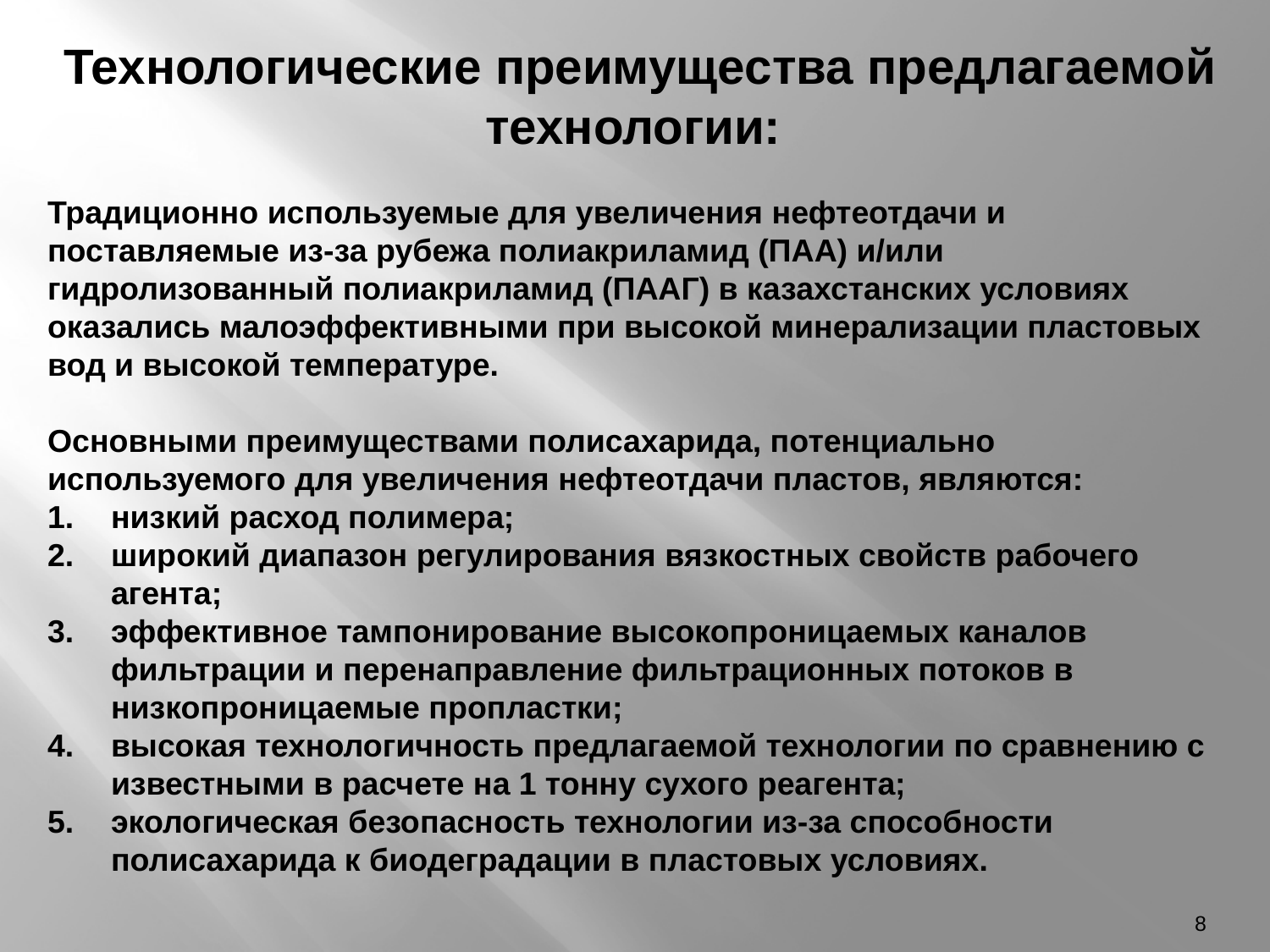

Технологические преимущества предлагаемой технологии:

Традиционно используемые для увеличения нефтеотдачи и поставляемые из-за рубежа полиакриламид (ПАА) и/или гидролизованный полиакриламид (ПААГ) в казахстанских условиях оказались малоэффективными при высокой минерализации пластовых вод и высокой температуре.

Основными преимуществами полисахарида, потенциально используемого для увеличения нефтеотдачи пластов, являются:
низкий расход полимера;
широкий диапазон регулирования вязкостных свойств рабочего агента;
эффективное тампонирование высокопроницаемых каналов фильтрации и перенаправление фильтрационных потоков в низкопроницаемые пропластки;
высокая технологичность предлагаемой технологии по сравнению с известными в расчете на 1 тонну сухого реагента;
экологическая безопасность технологии из-за способности полисахарида к биодеградации в пластовых условиях.
8